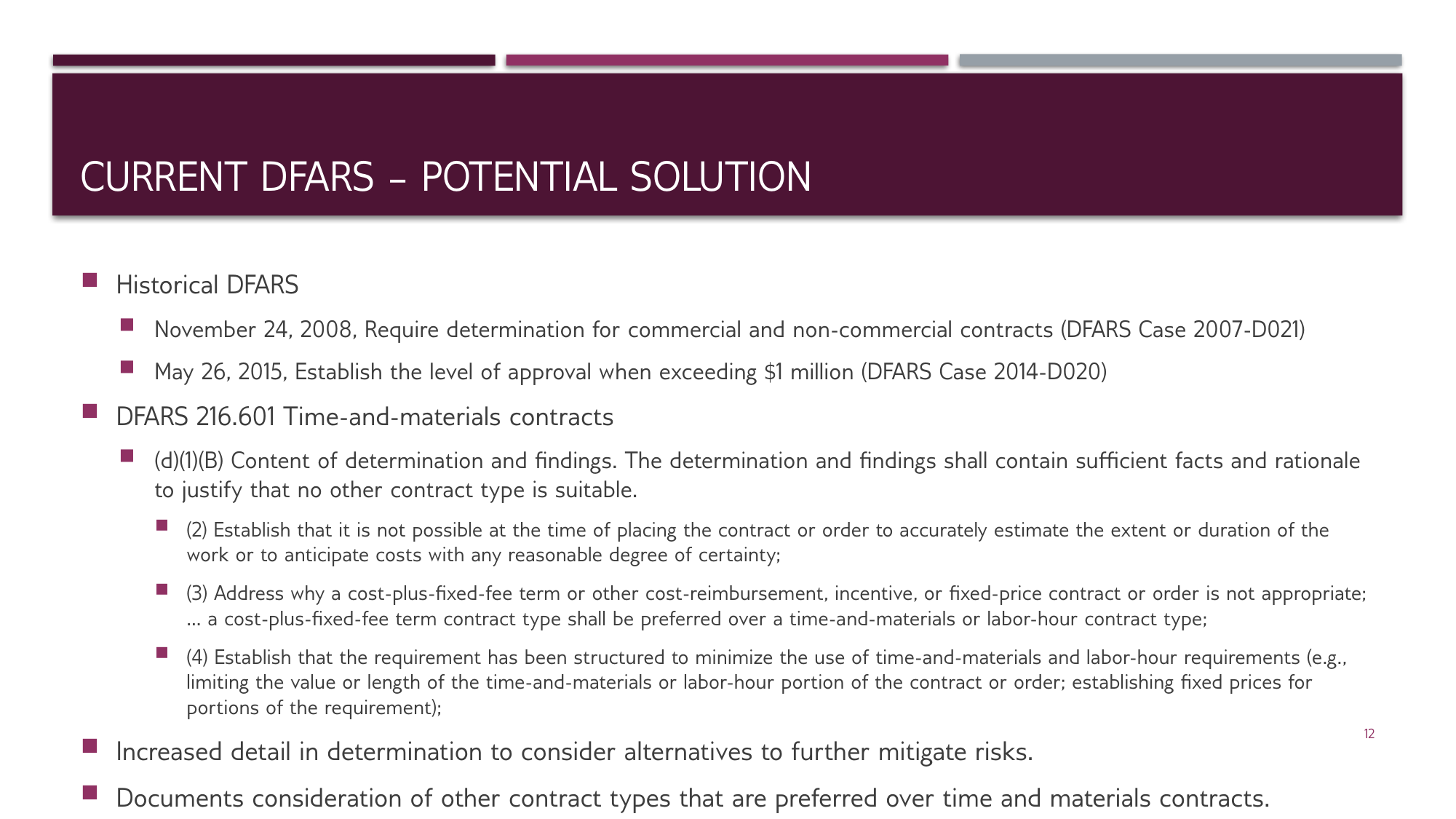

# Current DFARS – Potential Solution
Historical DFARS
November 24, 2008, Require determination for commercial and non-commercial contracts (DFARS Case 2007-D021)
May 26, 2015, Establish the level of approval when exceeding $1 million (DFARS Case 2014-D020)
DFARS 216.601 Time-and-materials contracts
(d)(1)(B) Content of determination and findings. The determination and findings shall contain sufficient facts and rationale to justify that no other contract type is suitable.
(2) Establish that it is not possible at the time of placing the contract or order to accurately estimate the extent or duration of the work or to anticipate costs with any reasonable degree of certainty;
(3) Address why a cost-plus-fixed-fee term or other cost-reimbursement, incentive, or fixed-price contract or order is not appropriate;… a cost-plus-fixed-fee term contract type shall be preferred over a time-and-materials or labor-hour contract type;
(4) Establish that the requirement has been structured to minimize the use of time-and-materials and labor-hour requirements (e.g., limiting the value or length of the time-and-materials or labor-hour portion of the contract or order; establishing fixed prices for portions of the requirement);
Increased detail in determination to consider alternatives to further mitigate risks.
Documents consideration of other contract types that are preferred over time and materials contracts.
12